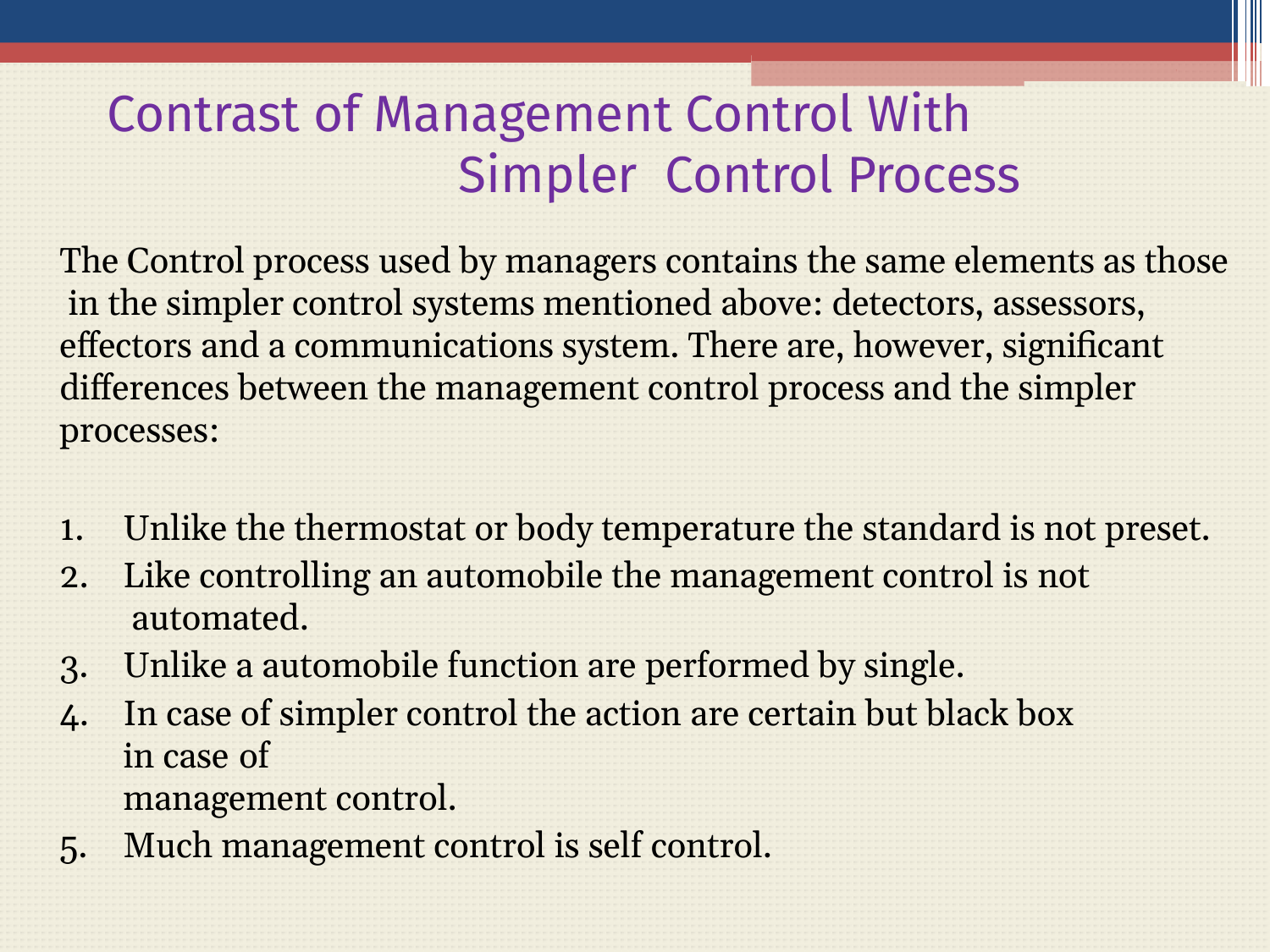

# Contrast of Management Control With Simpler  Control Process

The Control process used by managers contains the same elements as those  in the simpler control systems mentioned above: detectors, assessors,  effectors and a communications system. There are, however, significant  differences between the management control process and the simpler  processes:

Unlike the thermostat or body temperature the standard is not preset.
Like controlling an automobile the management control is not  automated.
Unlike a automobile function are performed by single.
In case of simpler control the action are certain but black box in case of
management control.
Much management control is self control.